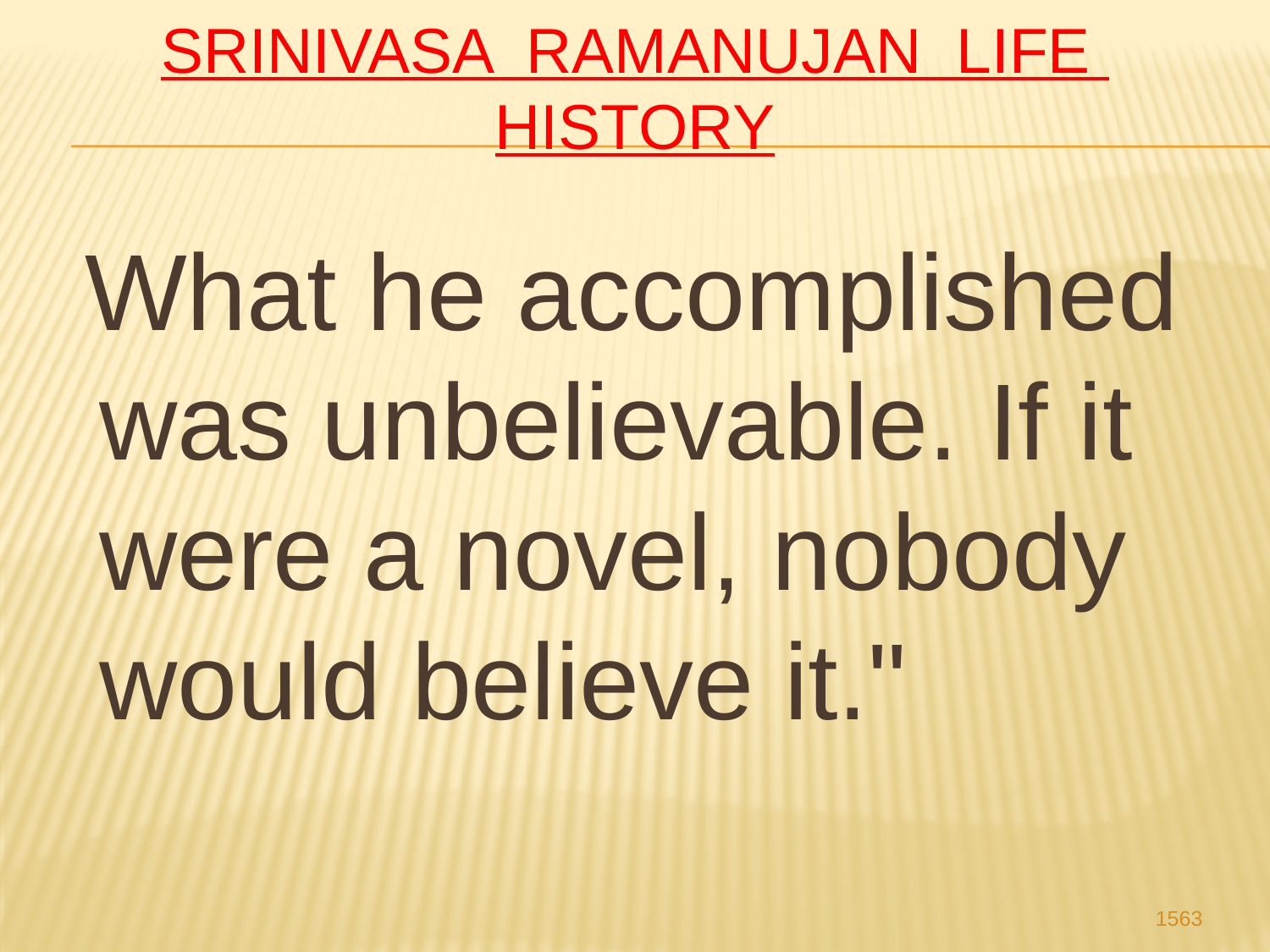

# Srinivasa  Ramanujan  life  history
 What he accomplished was unbelievable. If it were a novel, nobody would believe it."

1563